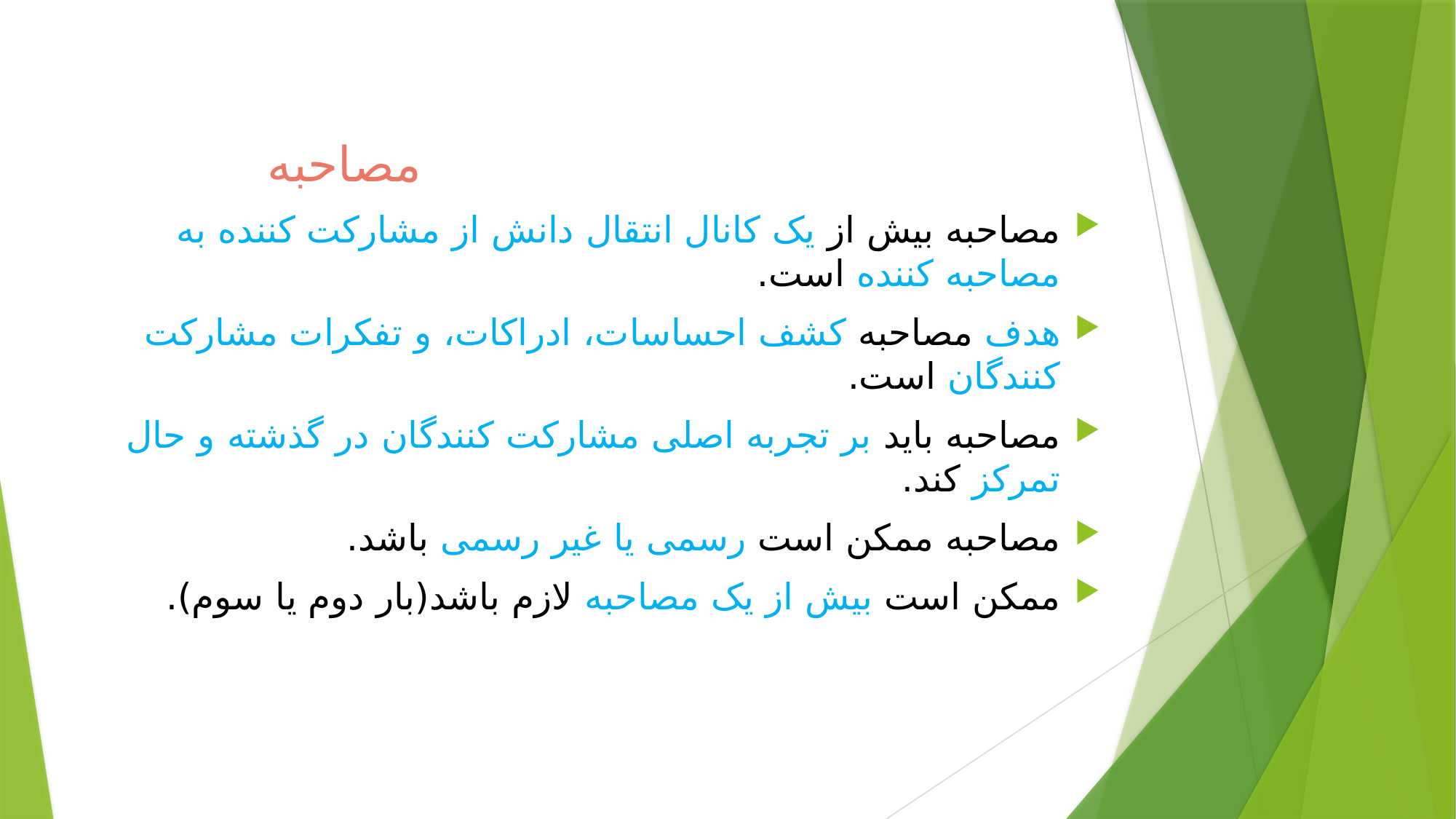

مصاحبه
مصاحبه بیش از یک کانال انتقال دانش از مشارکت کننده به مصاحبه کننده است.
هدف مصاحبه کشف احساسات، ادراکات، و تفکرات مشارکت کنندگان است.
مصاحبه باید بر تجربه اصلی مشارکت کنندگان در گذشته و حال تمرکز کند.
مصاحبه ممکن است رسمی یا غیر رسمی باشد.
ممکن است بیش از یک مصاحبه لازم باشد(بار دوم یا سوم).